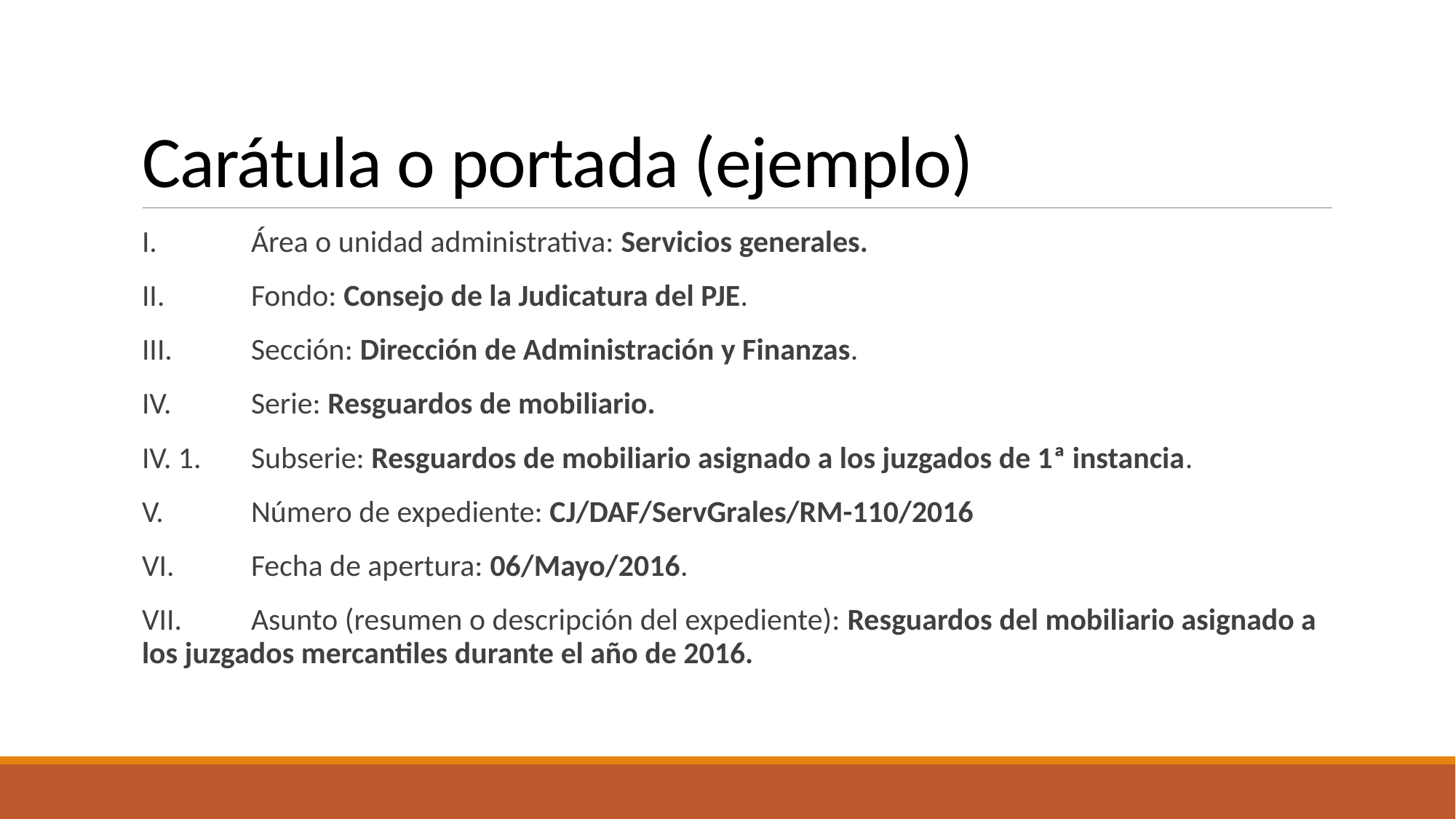

# Carátula o portada (ejemplo)
I.	Área o unidad administrativa: Servicios generales.
II.	Fondo: Consejo de la Judicatura del PJE.
III.	Sección: Dirección de Administración y Finanzas.
IV.	Serie: Resguardos de mobiliario.
IV. 1. 	Subserie: Resguardos de mobiliario asignado a los juzgados de 1ª instancia.
V.	Número de expediente: CJ/DAF/ServGrales/RM-110/2016
VI.	Fecha de apertura: 06/Mayo/2016.
VII.	Asunto (resumen o descripción del expediente): Resguardos del mobiliario asignado a los juzgados mercantiles durante el año de 2016.